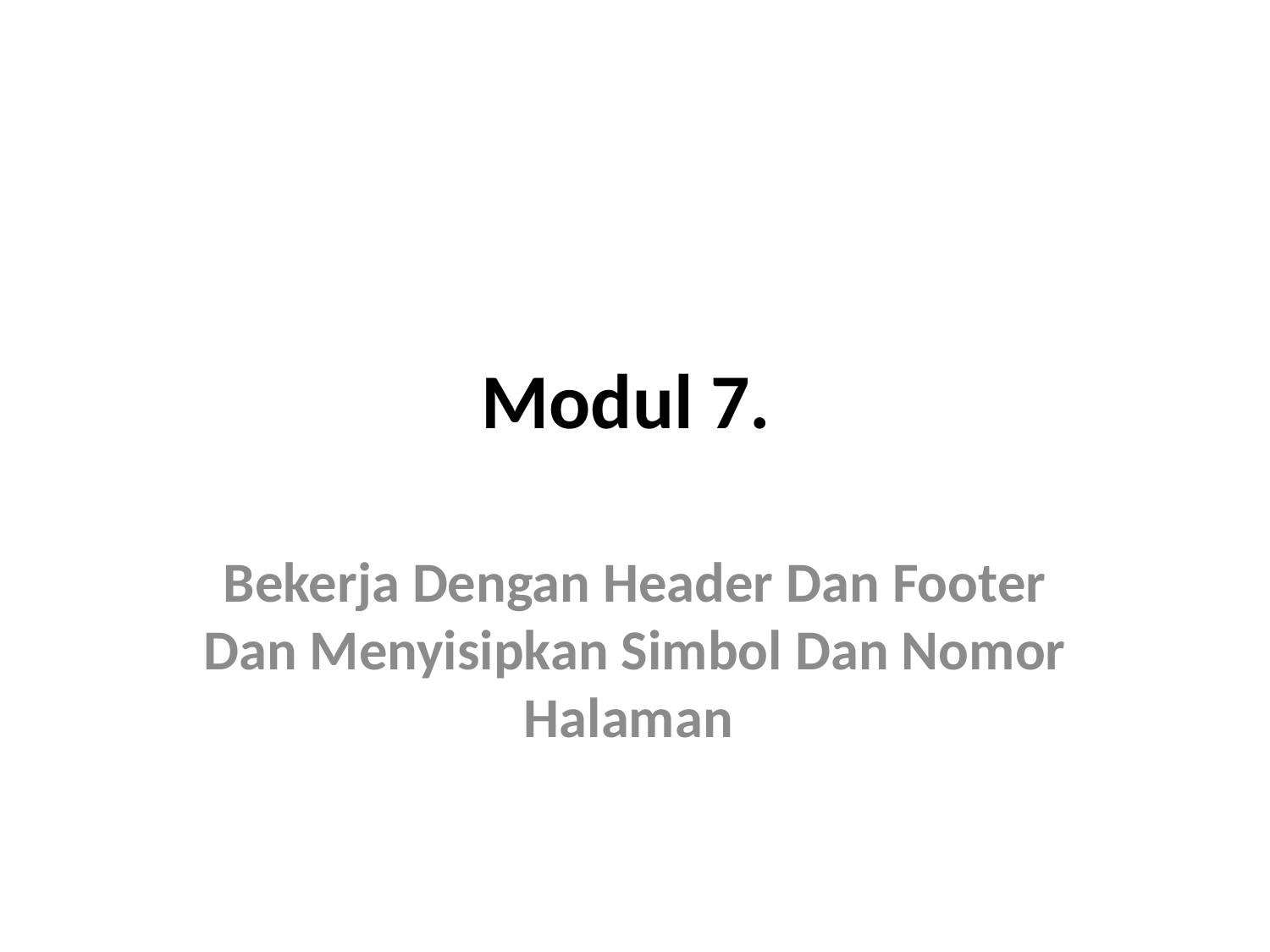

# Modul 7.
Bekerja Dengan Header Dan Footer Dan Menyisipkan Simbol Dan Nomor Halaman